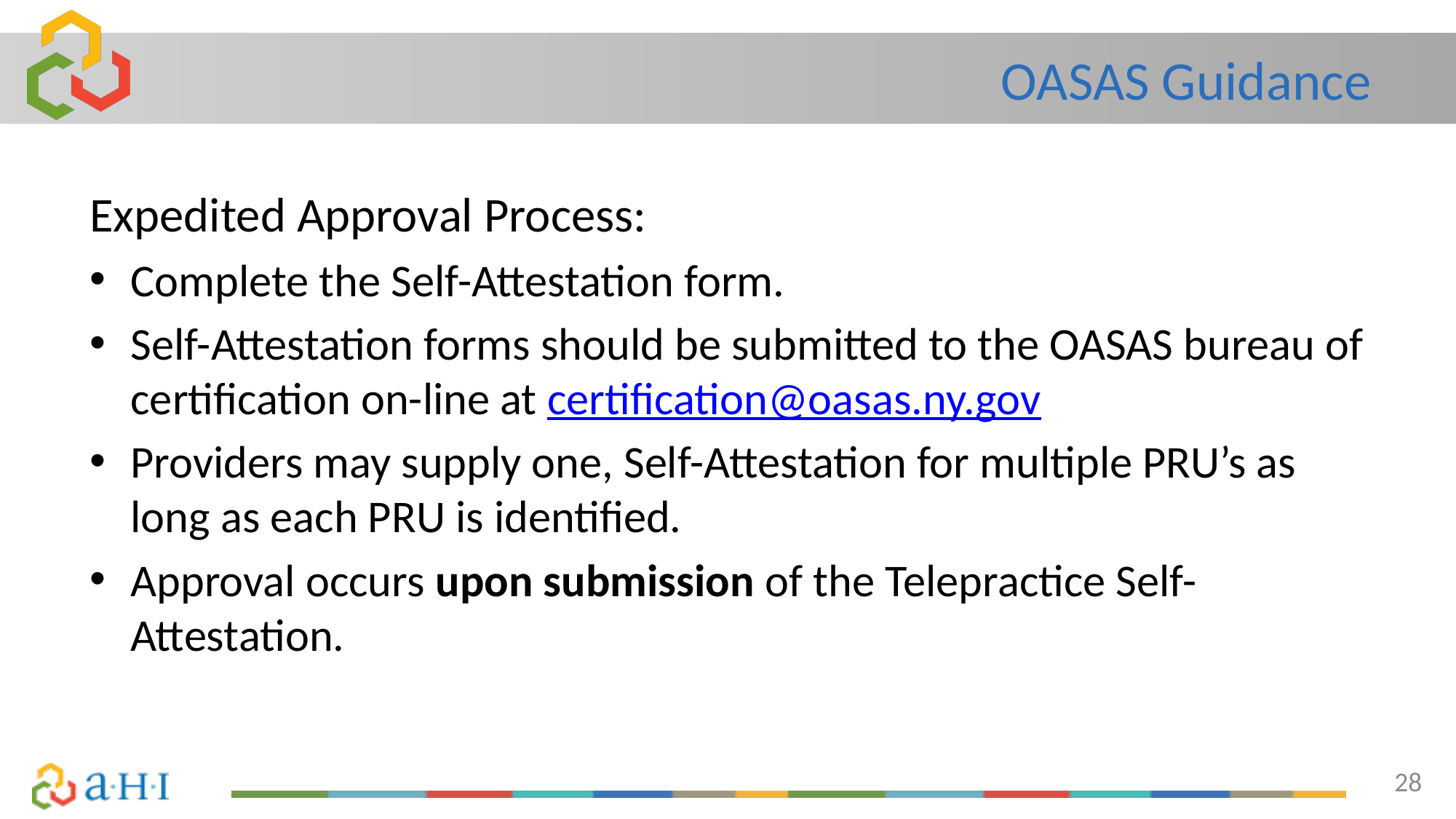

# OASAS Guidance
Expedited Approval Process:
Complete the Self-Attestation form.
Self-Attestation forms should be submitted to the OASAS bureau of certification on-line at certification@oasas.ny.gov
Providers may supply one, Self-Attestation for multiple PRU’s as long as each PRU is identified.
Approval occurs upon submission of the Telepractice Self-Attestation.
28